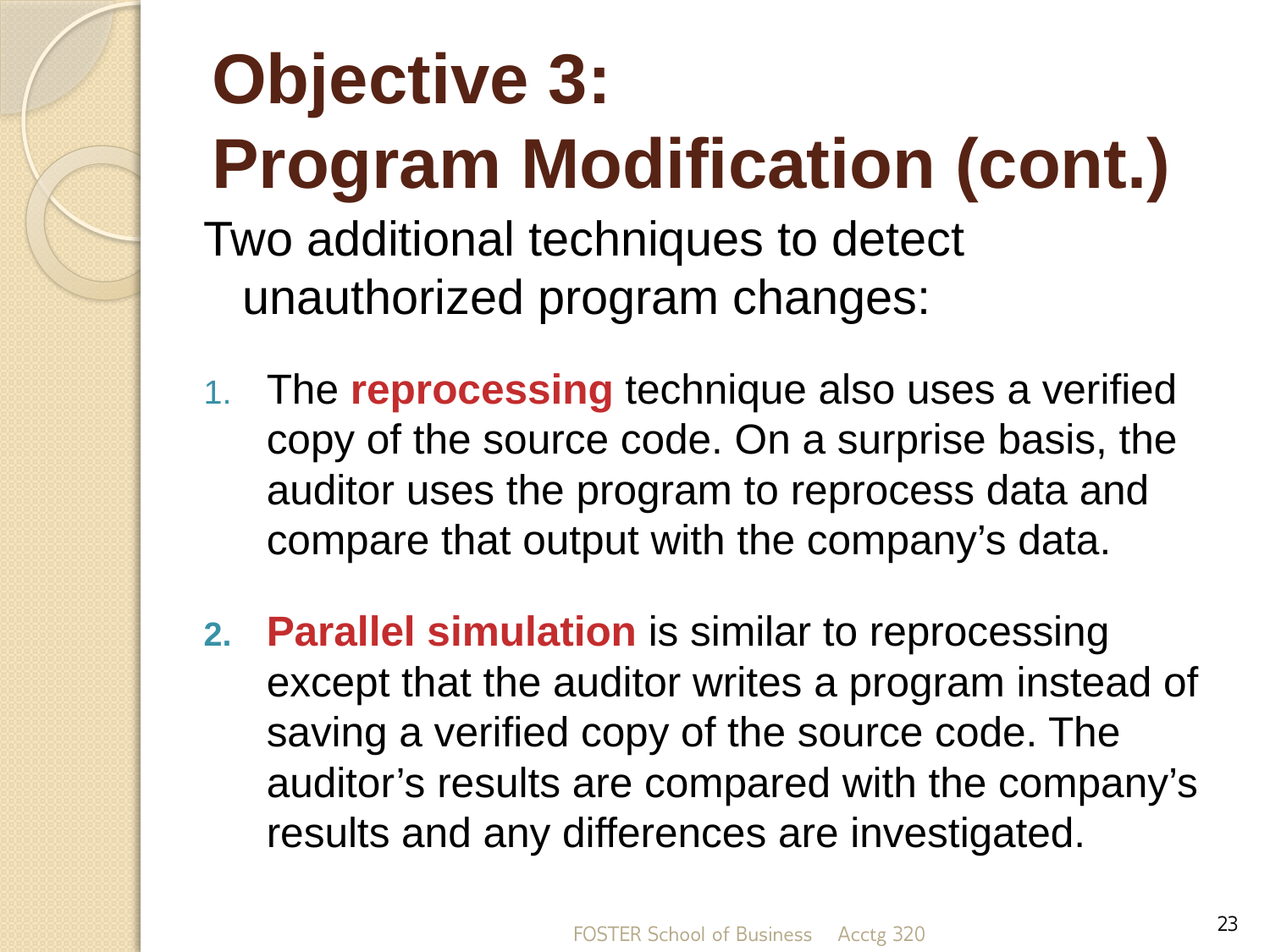

# Objective 3: Program Modification (cont.)
Two additional techniques to detect unauthorized program changes:

The reprocessing technique also uses a verified copy of the source code. On a surprise basis, the auditor uses the program to reprocess data and compare that output with the company’s data.

Parallel simulation is similar to reprocessing except that the auditor writes a program instead of saving a verified copy of the source code. The auditor’s results are compared with the company’s results and any differences are investigated.

23
FOSTER School of Business    Acctg 320